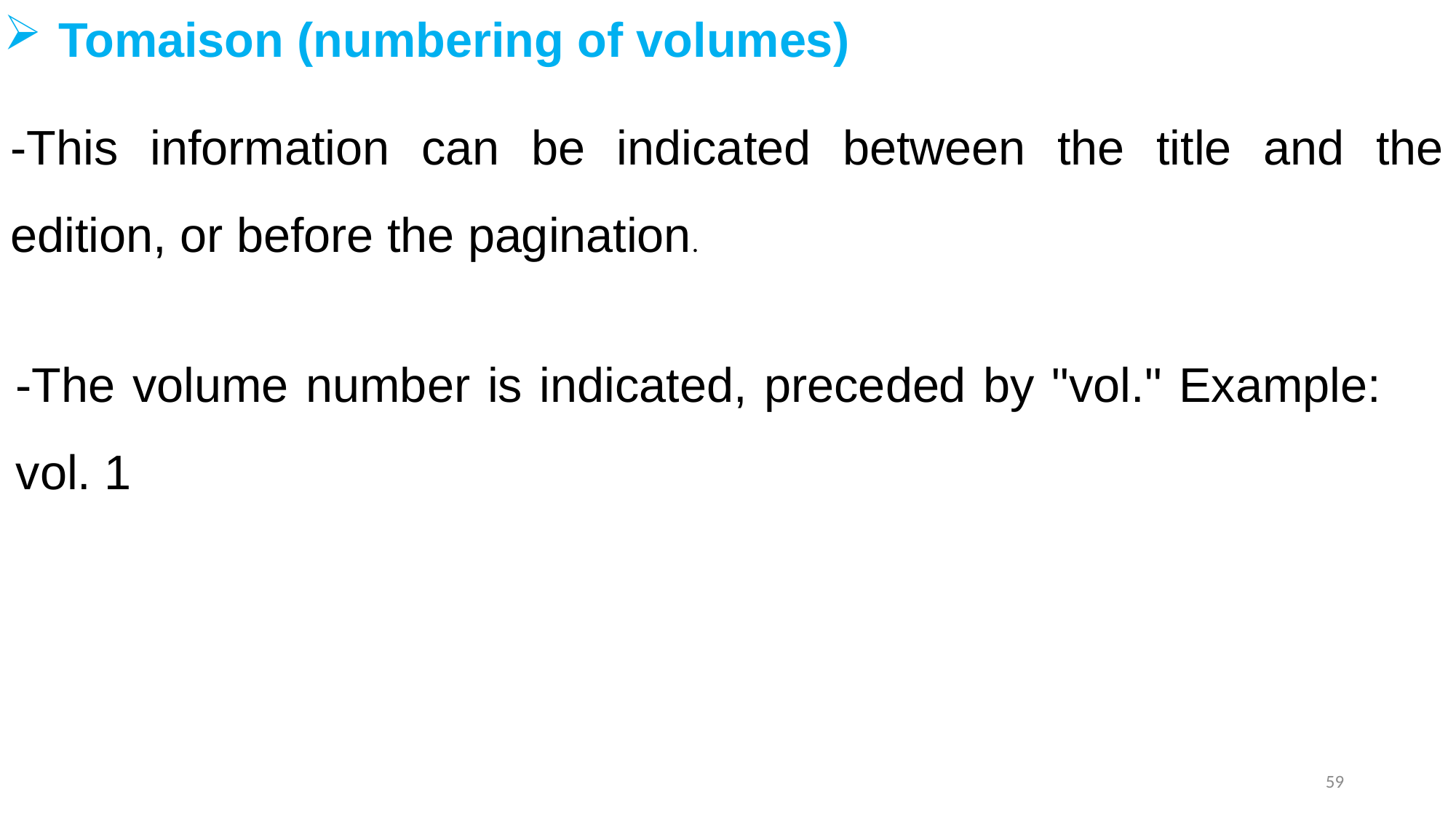

Tomaison (numbering of volumes)
-This information can be indicated between the title and the edition, or before the pagination.
-The volume number is indicated, preceded by "vol." Example: vol. 1
59